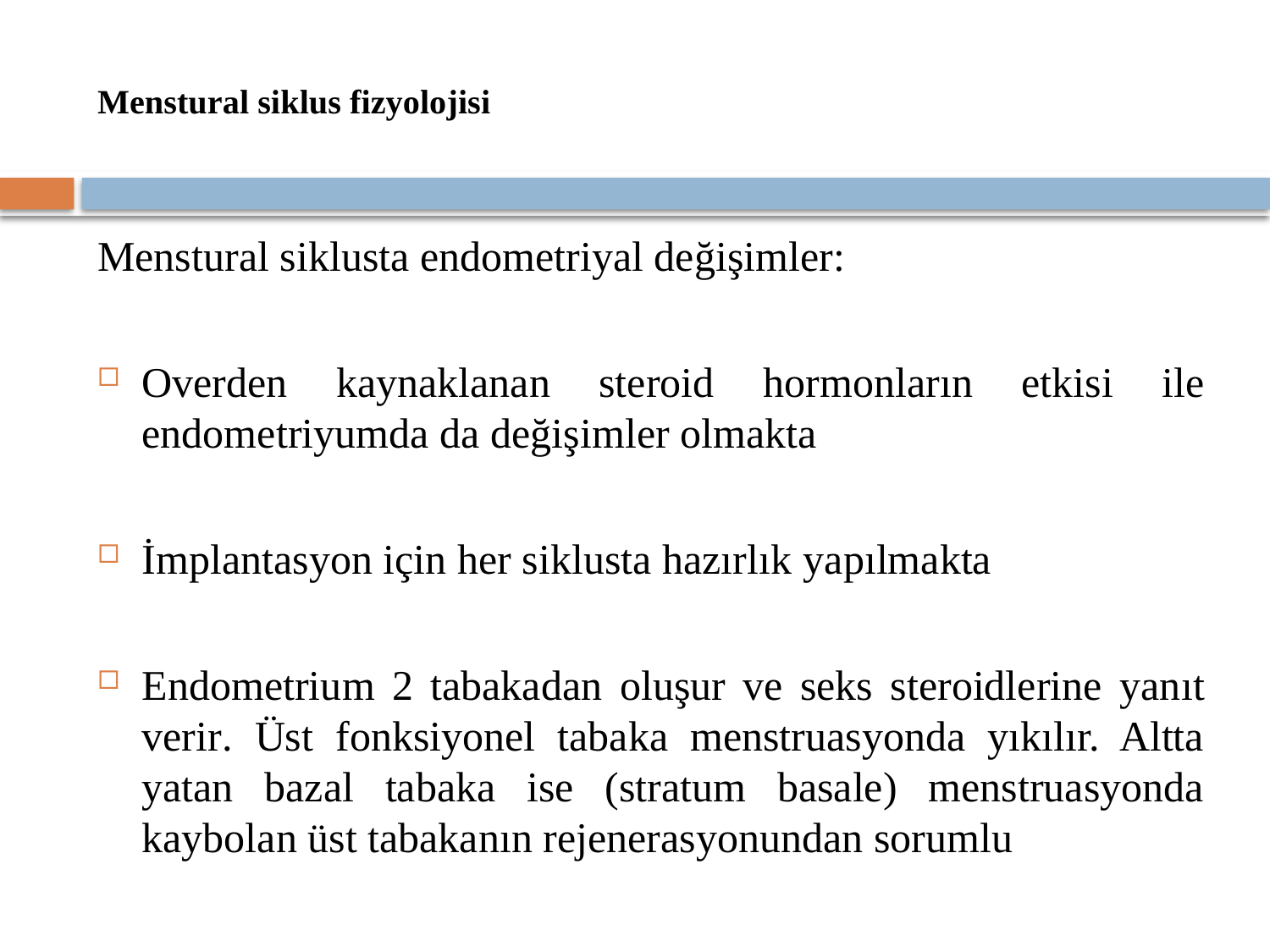

# Menstural siklus fizyolojisi
Menstural siklusta endometriyal değişimler:

Overden kaynaklanan steroid hormonların etkisi ile endometriyumda da değişimler olmakta

İmplantasyon için her siklusta hazırlık yapılmakta

Endometrium 2 tabakadan oluşur ve seks steroidlerine yanıt verir. Üst fonksiyonel tabaka menstruasyonda yıkılır. Altta yatan bazal tabaka ise (stratum basale) menstruasyonda kaybolan üst tabakanın rejenerasyonundan sorumlu